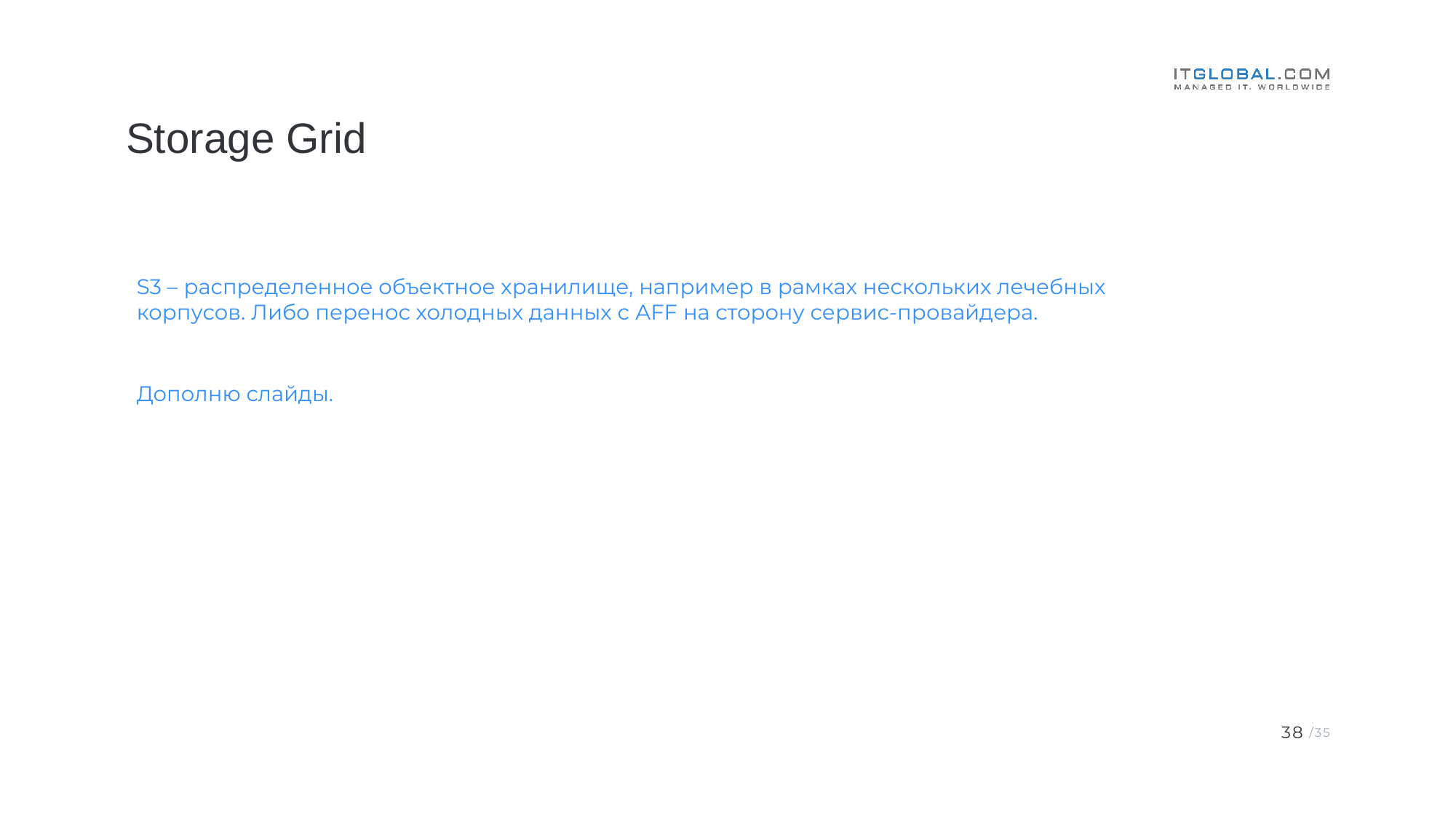

# Storage Grid

S3 – распределенное объектное хранилище, например в рамках нескольких лечебных корпусов. Либо перенос холодных данных с AFF на сторону сервис-провайдера.

Дополню слайды.
38